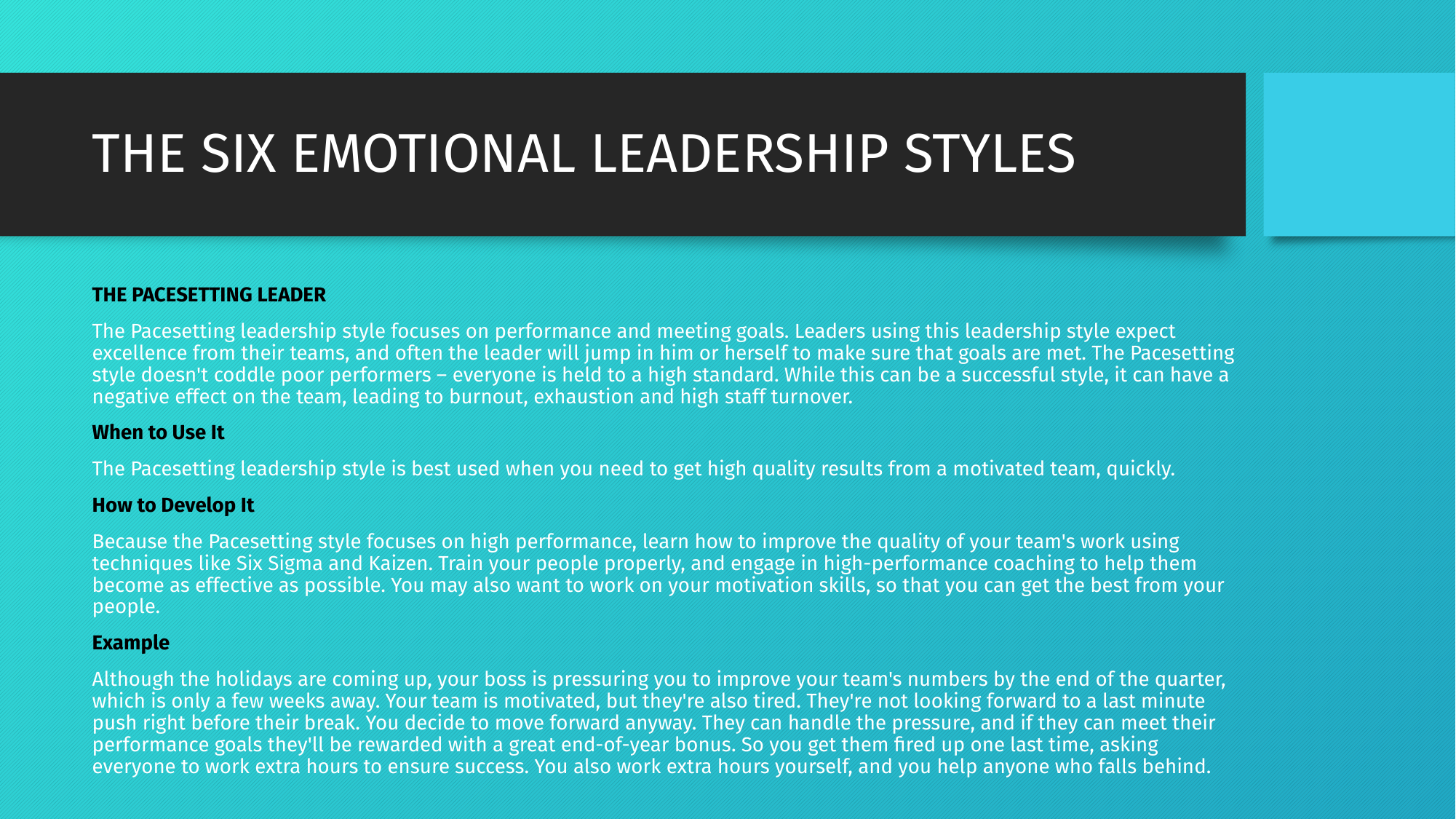

# THE SIX EMOTIONAL LEADERSHIP STYLES
THE PACESETTING LEADER
The Pacesetting leadership style focuses on performance and meeting goals. Leaders using this leadership style expect excellence from their teams, and often the leader will jump in him or herself to make sure that goals are met. The Pacesetting style doesn't coddle poor performers – everyone is held to a high standard. While this can be a successful style, it can have a negative effect on the team, leading to burnout, exhaustion and high staff turnover.
When to Use It
The Pacesetting leadership style is best used when you need to get high quality results from a motivated team, quickly.
How to Develop It
Because the Pacesetting style focuses on high performance, learn how to improve the quality of your team's work using techniques like Six Sigma and Kaizen. Train your people properly, and engage in high-performance coaching to help them become as effective as possible. You may also want to work on your motivation skills, so that you can get the best from your people.
Example
Although the holidays are coming up, your boss is pressuring you to improve your team's numbers by the end of the quarter, which is only a few weeks away. Your team is motivated, but they're also tired. They're not looking forward to a last minute push right before their break. You decide to move forward anyway. They can handle the pressure, and if they can meet their performance goals they'll be rewarded with a great end-of-year bonus. So you get them fired up one last time, asking everyone to work extra hours to ensure success. You also work extra hours yourself, and you help anyone who falls behind.